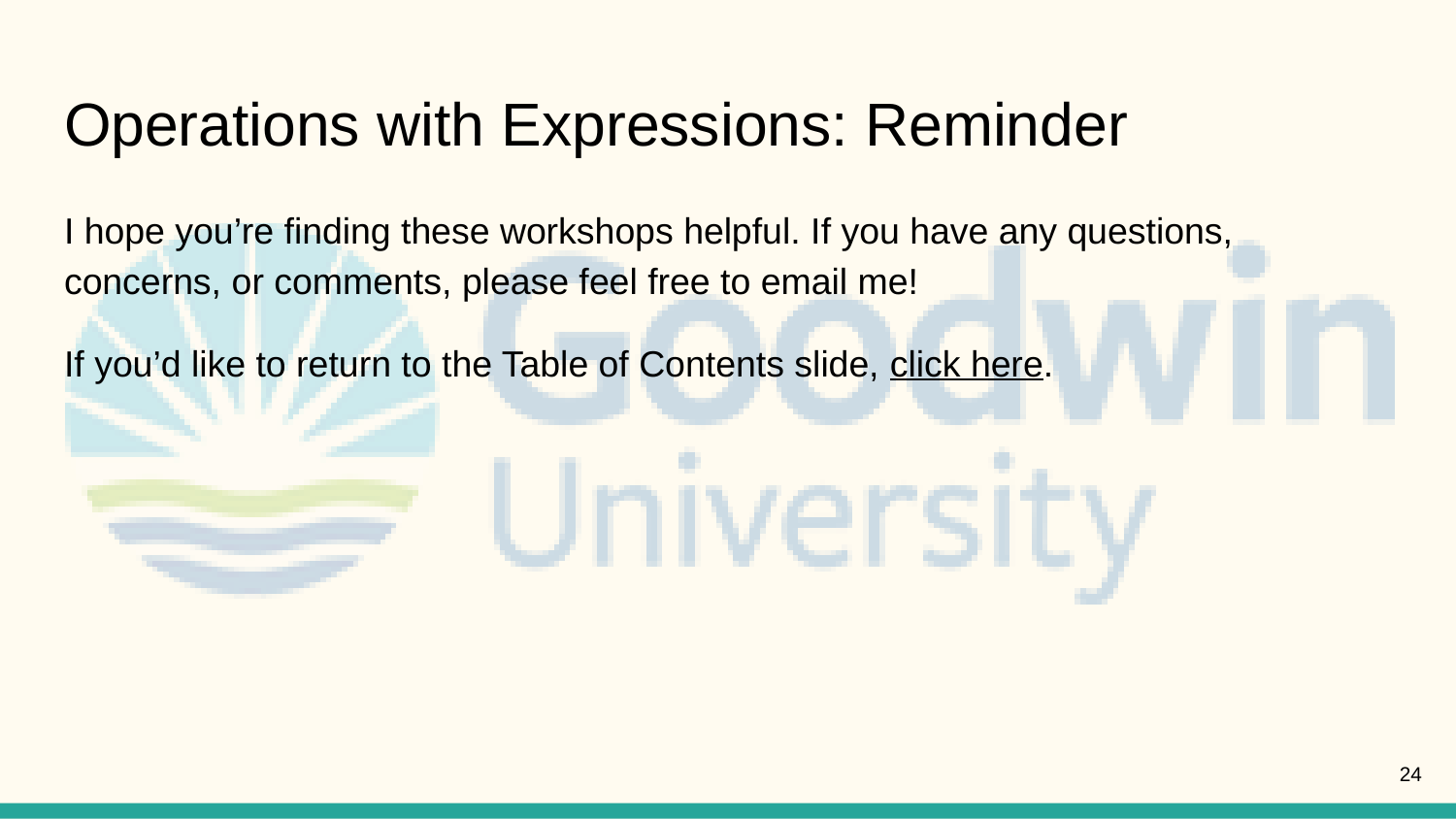

# Operations with Expressions: Reminder
I hope you’re finding these workshops helpful. If you have any questions, concerns, or comments, please feel free to email me!
If you’d like to return to the Table of Contents slide, click here.
24